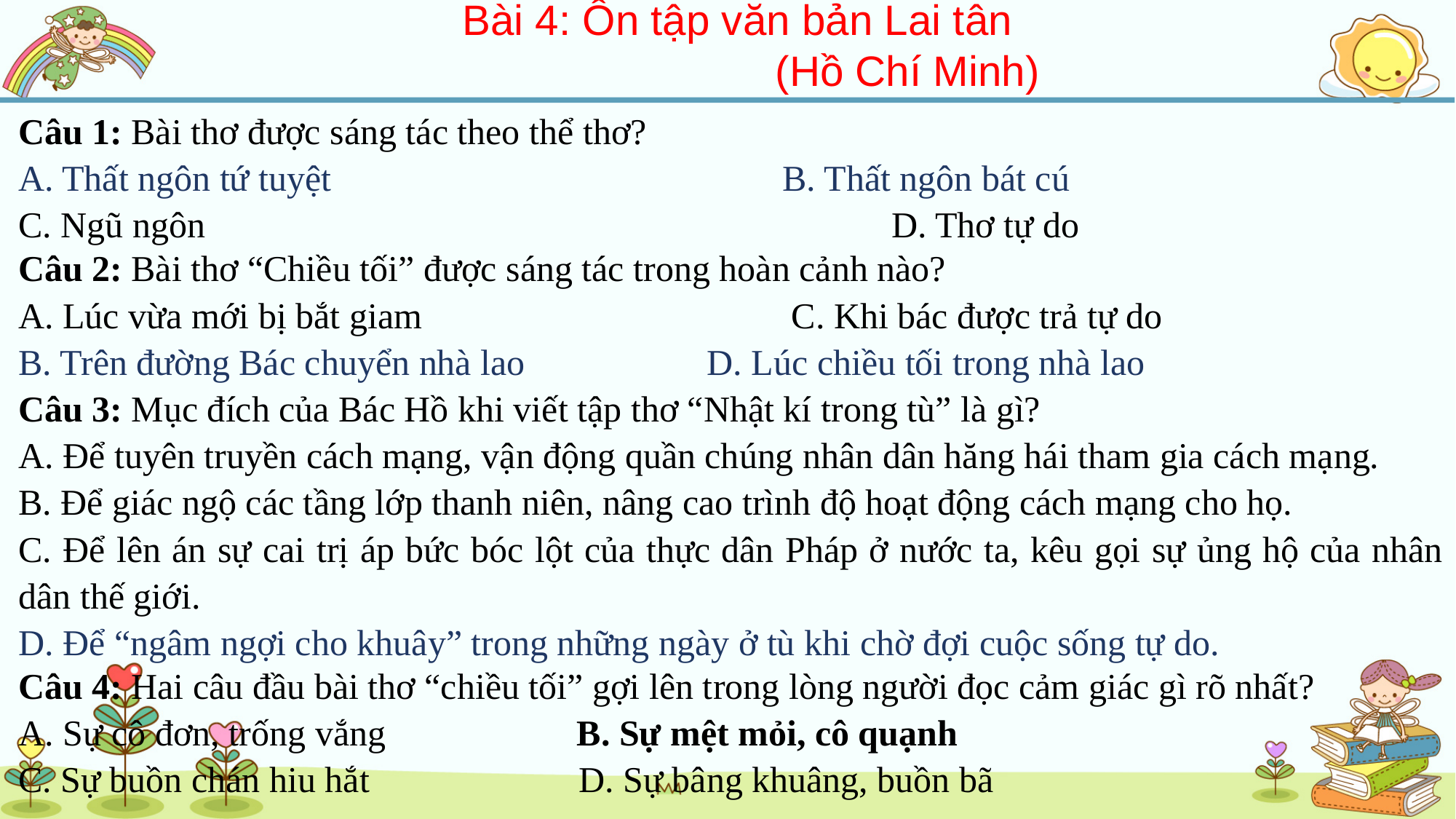

Bài 4: Ôn tập văn bản Lai tân
			(Hồ Chí Minh)

Câu 1: Bài thơ được sáng tác theo thể thơ?
A. Thất ngôn tứ tuyệt					B. Thất ngôn bát cú
C. Ngũ ngôn							D. Thơ tự do
Câu 2: Bài thơ “Chiều tối” được sáng tác trong hoàn cảnh nào?
A. Lúc vừa mới bị bắt giam                        		 C. Khi bác được trả tự do
B. Trên đường Bác chuyển nhà lao                    D. Lúc chiều tối trong nhà lao
Câu 3: Mục đích của Bác Hồ khi viết tập thơ “Nhật kí trong tù” là gì?
A. Để tuyên truyền cách mạng, vận động quần chúng nhân dân hăng hái tham gia cách mạng.
B. Để giác ngộ các tầng lớp thanh niên, nâng cao trình độ hoạt động cách mạng cho họ.
C. Để lên án sự cai trị áp bức bóc lột của thực dân Pháp ở nước ta, kêu gọi sự ủng hộ của nhân dân thế giới.
D. Để “ngâm ngợi cho khuây” trong những ngày ở tù khi chờ đợi cuộc sống tự do.
Câu 4: Hai câu đầu bài thơ “chiều tối” gợi lên trong lòng người đọc cảm giác gì rõ nhất?
A. Sự cô đơn, trống vắng                     B. Sự mệt mỏi, cô quạnh
C. Sự buồn chán hiu hắt                       D. Sự bâng khuâng, buồn bã